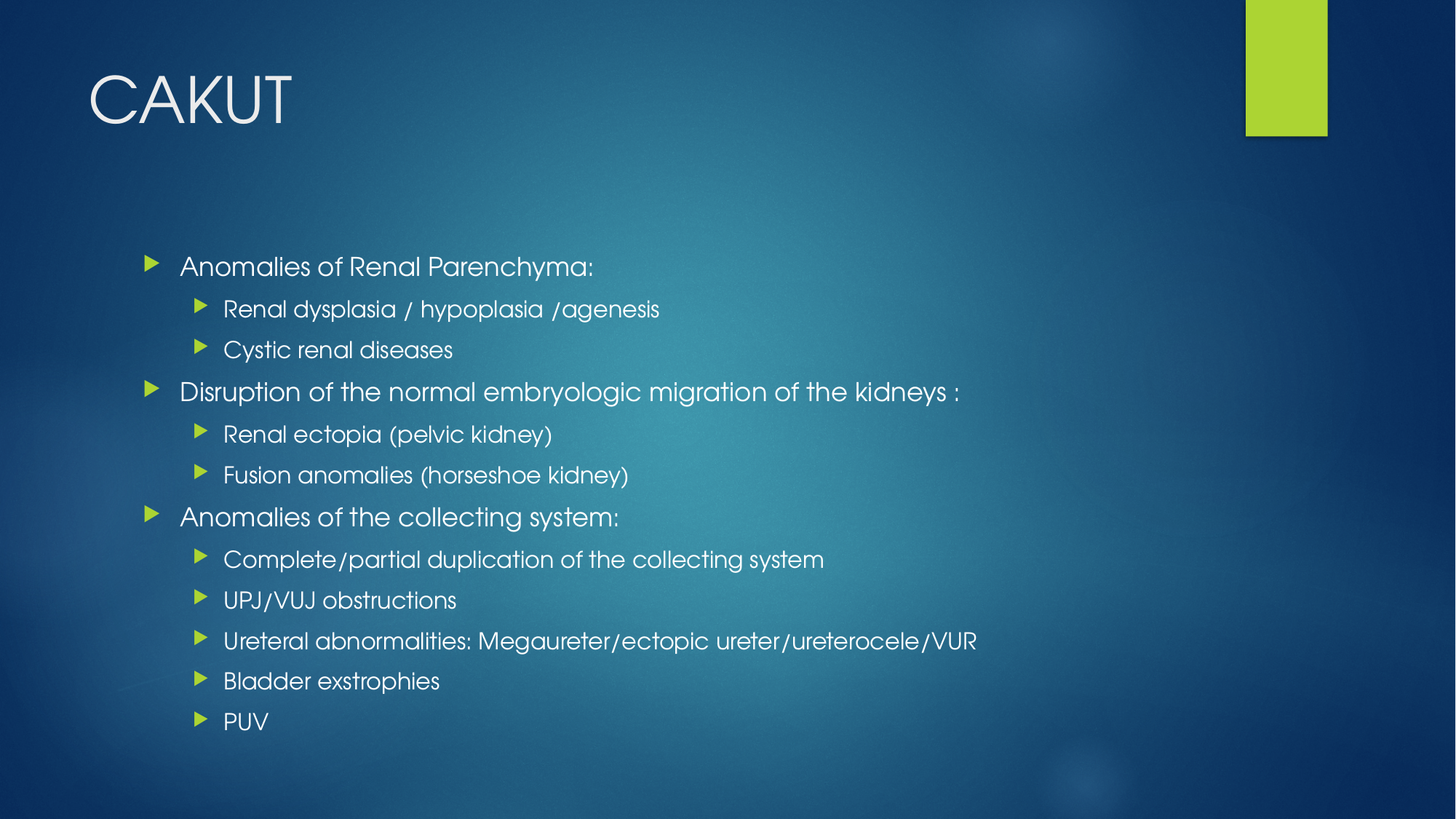

# CAKUT
Anomalies of Renal Parenchyma:
Renal dysplasia / hypoplasia /agenesis
Cystic renal diseases
Disruption of the normal embryologic migration of the kidneys :
Renal ectopia (pelvic kidney)
Fusion anomalies (horseshoe kidney)
Anomalies of the collecting system:
Complete/partial duplication of the collecting system
UPJ/VUJ obstructions
Ureteral abnormalities: Megaureter/ectopic ureter/ureterocele/VUR
Bladder exstrophies
PUV